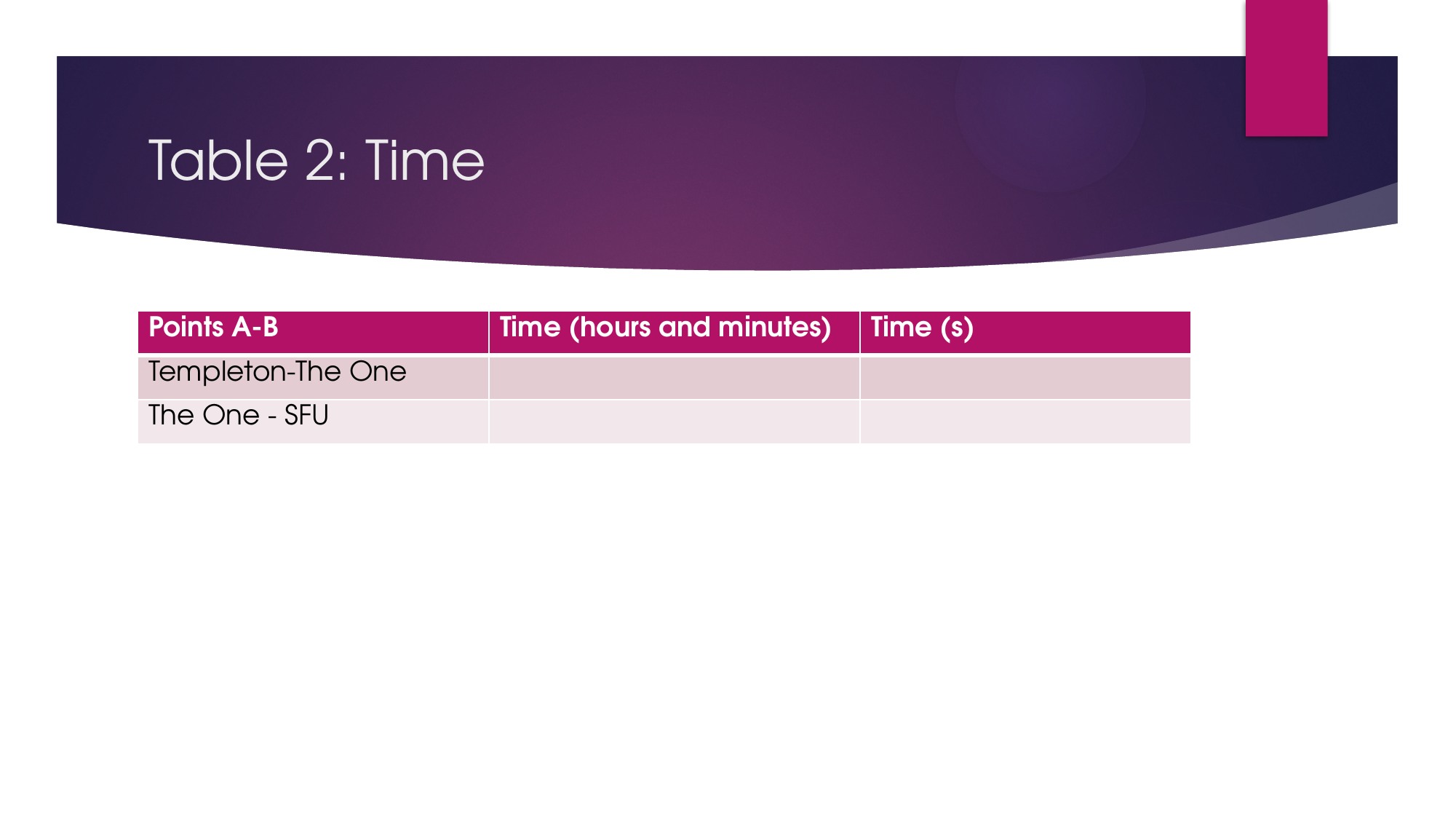

# Table 2: Time
| Points A-B | Time (hours and minutes) | Time (s) |
| --- | --- | --- |
| Templeton-The One |  |  |
| The One - SFU |  |  |